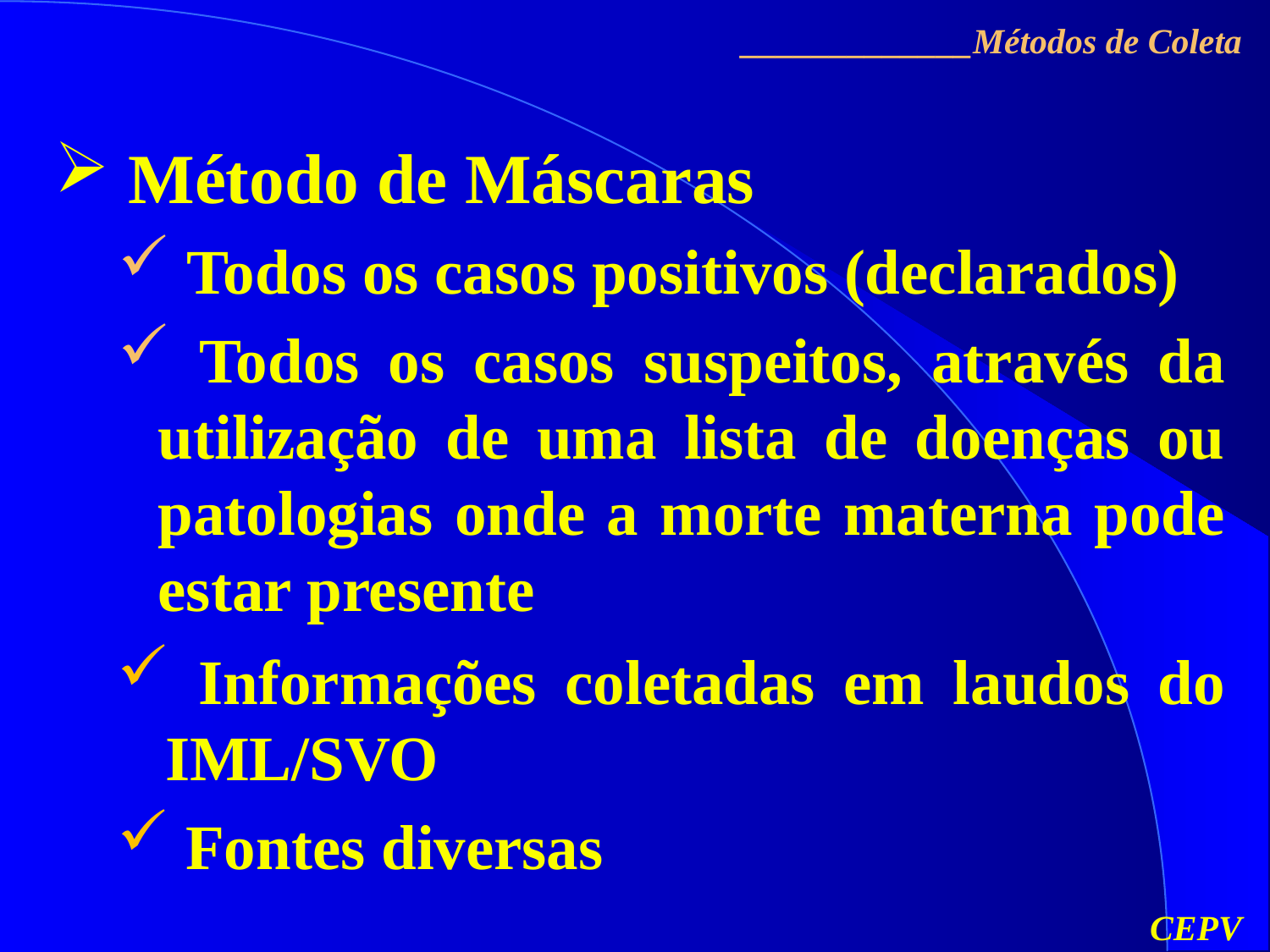

_____________Métodos de Coleta
 Método de Máscaras
 Todos os casos positivos (declarados)
 Todos os casos suspeitos, através da utilização de uma lista de doenças ou patologias onde a morte materna pode estar presente
 Informações coletadas em laudos do IML/SVO
 Fontes diversas
CEPV